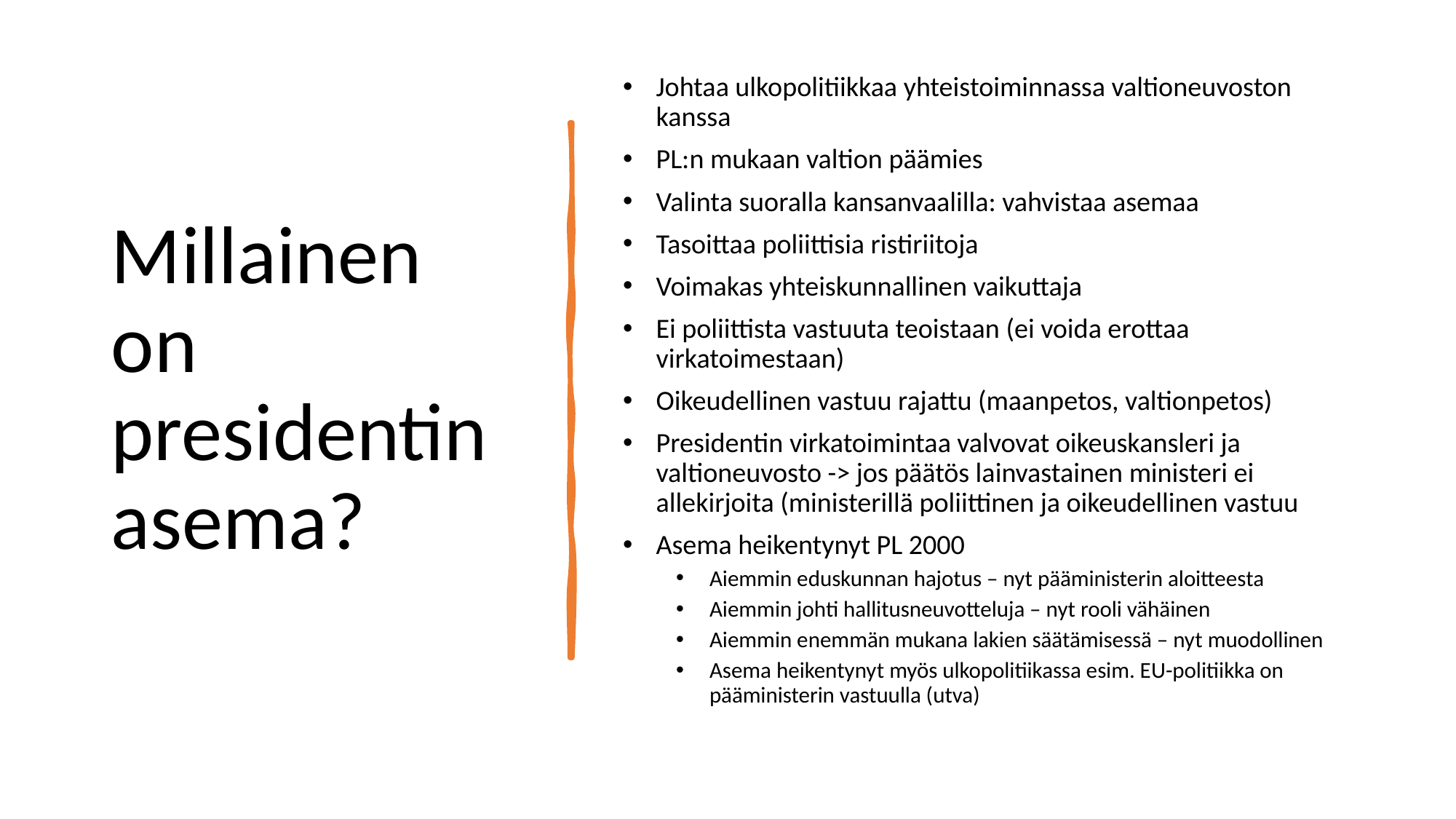

# Millainen on presidentin asema?
Johtaa ulkopolitiikkaa yhteistoiminnassa valtioneuvoston kanssa
PL:n mukaan valtion päämies
Valinta suoralla kansanvaalilla: vahvistaa asemaa
Tasoittaa poliittisia ristiriitoja
Voimakas yhteiskunnallinen vaikuttaja
Ei poliittista vastuuta teoistaan (ei voida erottaa virkatoimestaan)
Oikeudellinen vastuu rajattu (maanpetos, valtionpetos)
Presidentin virkatoimintaa valvovat oikeuskansleri ja valtioneuvosto -> jos päätös lainvastainen ministeri ei allekirjoita (ministerillä poliittinen ja oikeudellinen vastuu
Asema heikentynyt PL 2000
Aiemmin eduskunnan hajotus – nyt pääministerin aloitteesta
Aiemmin johti hallitusneuvotteluja – nyt rooli vähäinen
Aiemmin enemmän mukana lakien säätämisessä – nyt muodollinen
Asema heikentynyt myös ulkopolitiikassa esim. EU-politiikka on pääministerin vastuulla (utva)